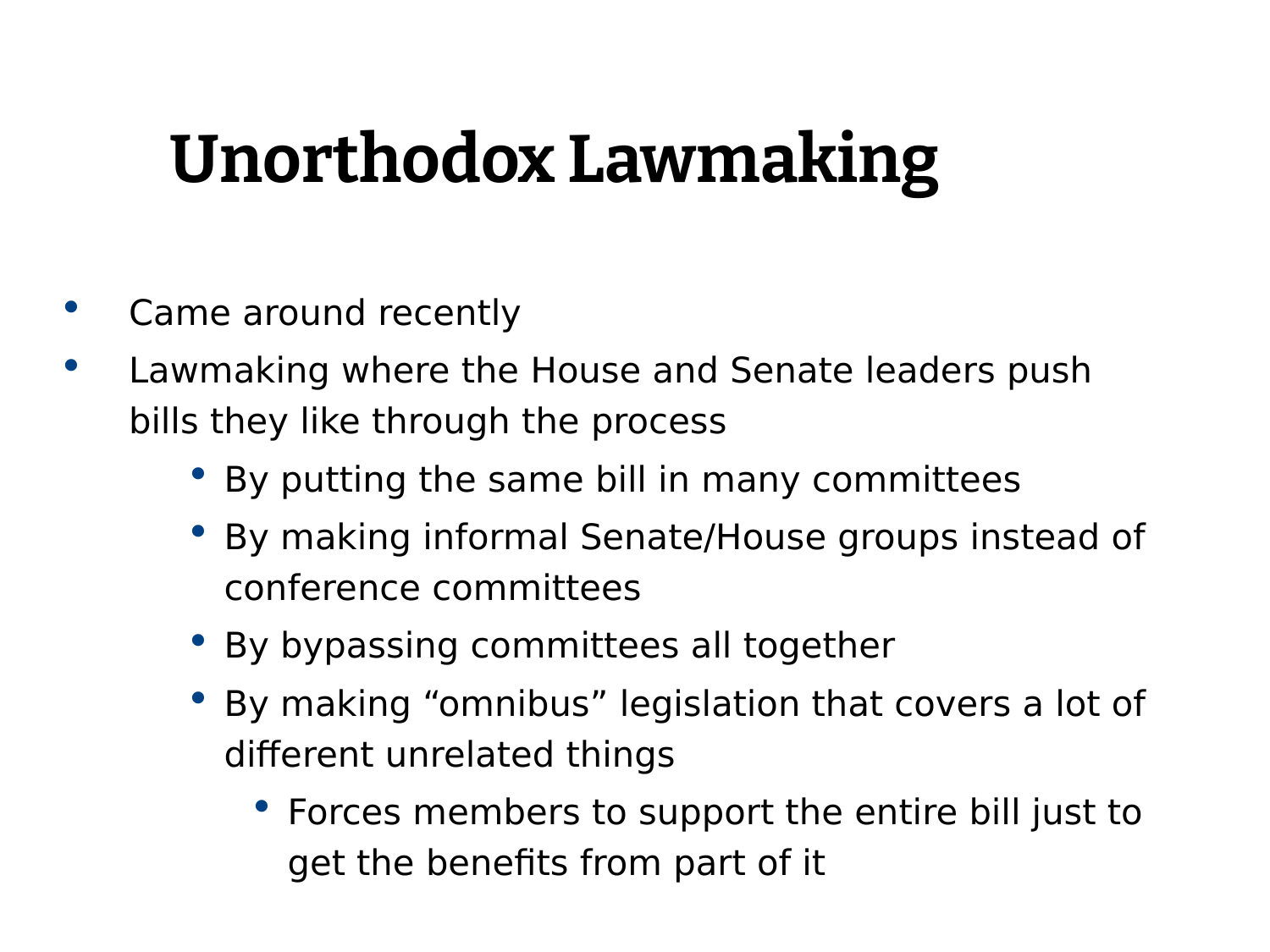

11.4
Unorthodox Lawmaking
Came around recently
Lawmaking where the House and Senate leaders push bills they like through the process
By putting the same bill in many committees
By making informal Senate/House groups instead of conference committees
By bypassing committees all together
By making “omnibus” legislation that covers a lot of different unrelated things
Forces members to support the entire bill just to get the benefits from part of it